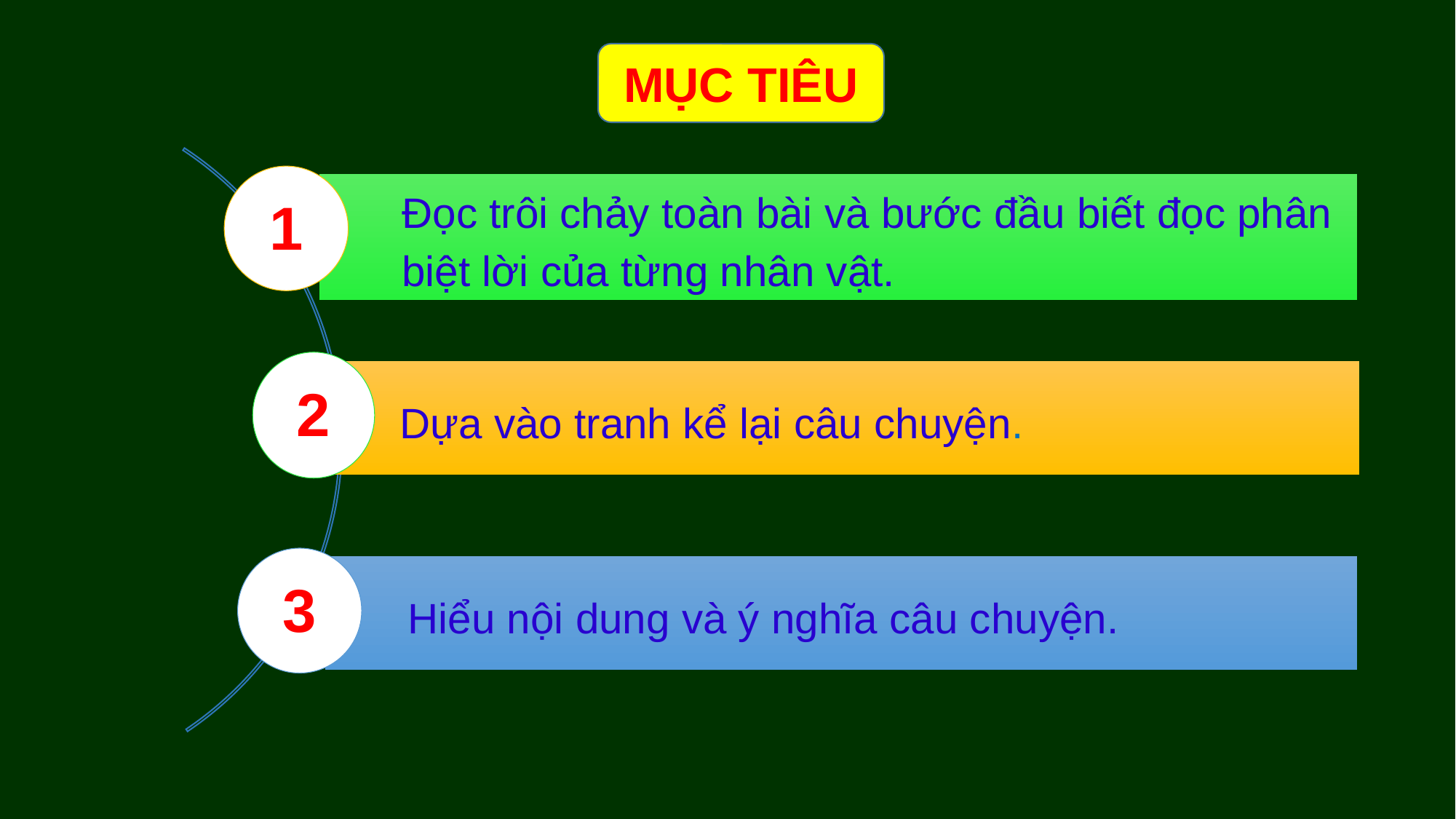

MỤC TIÊU

1
Đọc trôi chảy toàn bài và bước đầu biết đọc phân biệt lời của từng nhân vật.
2
Dựa vào tranh kể lại câu chuyện.
3
Hiểu nội dung và ý nghĩa câu chuyện.